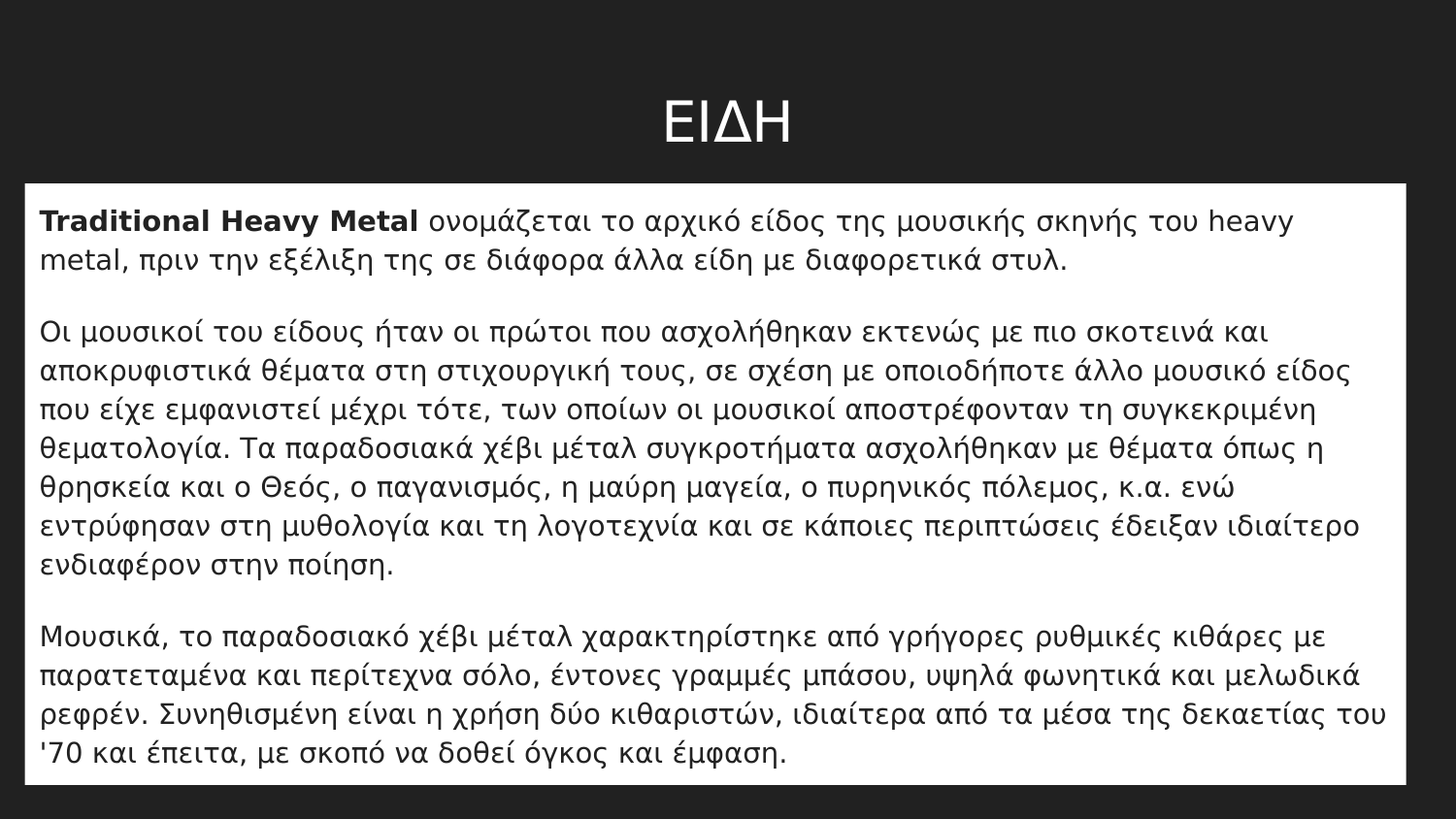

# ΕΙΔΗ
Traditional Heavy Metal ονομάζεται το αρχικό είδος της μουσικής σκηνής του heavy metal, πριν την εξέλιξη της σε διάφορα άλλα είδη με διαφορετικά στυλ.
Οι μουσικοί του είδους ήταν οι πρώτοι που ασχολήθηκαν εκτενώς με πιο σκοτεινά και αποκρυφιστικά θέματα στη στιχουργική τους, σε σχέση με οποιοδήποτε άλλο μουσικό είδος που είχε εμφανιστεί μέχρι τότε, των οποίων οι μουσικοί αποστρέφονταν τη συγκεκριμένη θεματολογία. Τα παραδοσιακά χέβι μέταλ συγκροτήματα ασχολήθηκαν με θέματα όπως η θρησκεία και ο Θεός, ο παγανισμός, η μαύρη μαγεία, ο πυρηνικός πόλεμος, κ.α. ενώ εντρύφησαν στη μυθολογία και τη λογοτεχνία και σε κάποιες περιπτώσεις έδειξαν ιδιαίτερο ενδιαφέρον στην ποίηση.
Μουσικά, το παραδοσιακό χέβι μέταλ χαρακτηρίστηκε από γρήγορες ρυθμικές κιθάρες με παρατεταμένα και περίτεχνα σόλο, έντονες γραμμές μπάσου, υψηλά φωνητικά και μελωδικά ρεφρέν. Συνηθισμένη είναι η χρήση δύο κιθαριστών, ιδιαίτερα από τα μέσα της δεκαετίας του '70 και έπειτα, με σκοπό να δοθεί όγκος και έμφαση.